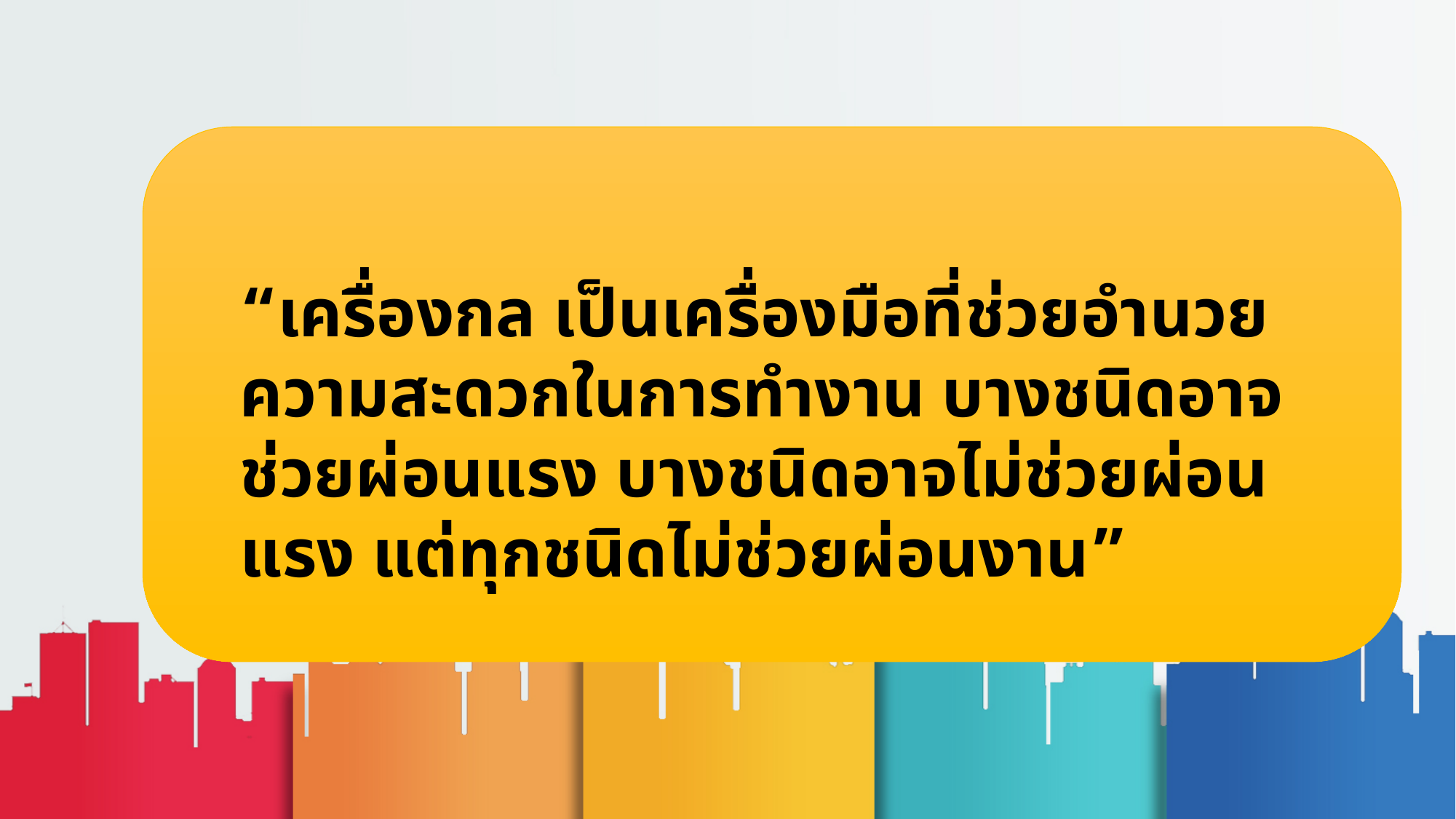

“เครื่องกล เป็นเครื่องมือที่ช่วยอำนวยความสะดวกในการทำงาน บางชนิดอาจช่วยผ่อนแรง บางชนิดอาจไม่ช่วยผ่อนแรง แต่ทุกชนิดไม่ช่วยผ่อนงาน”